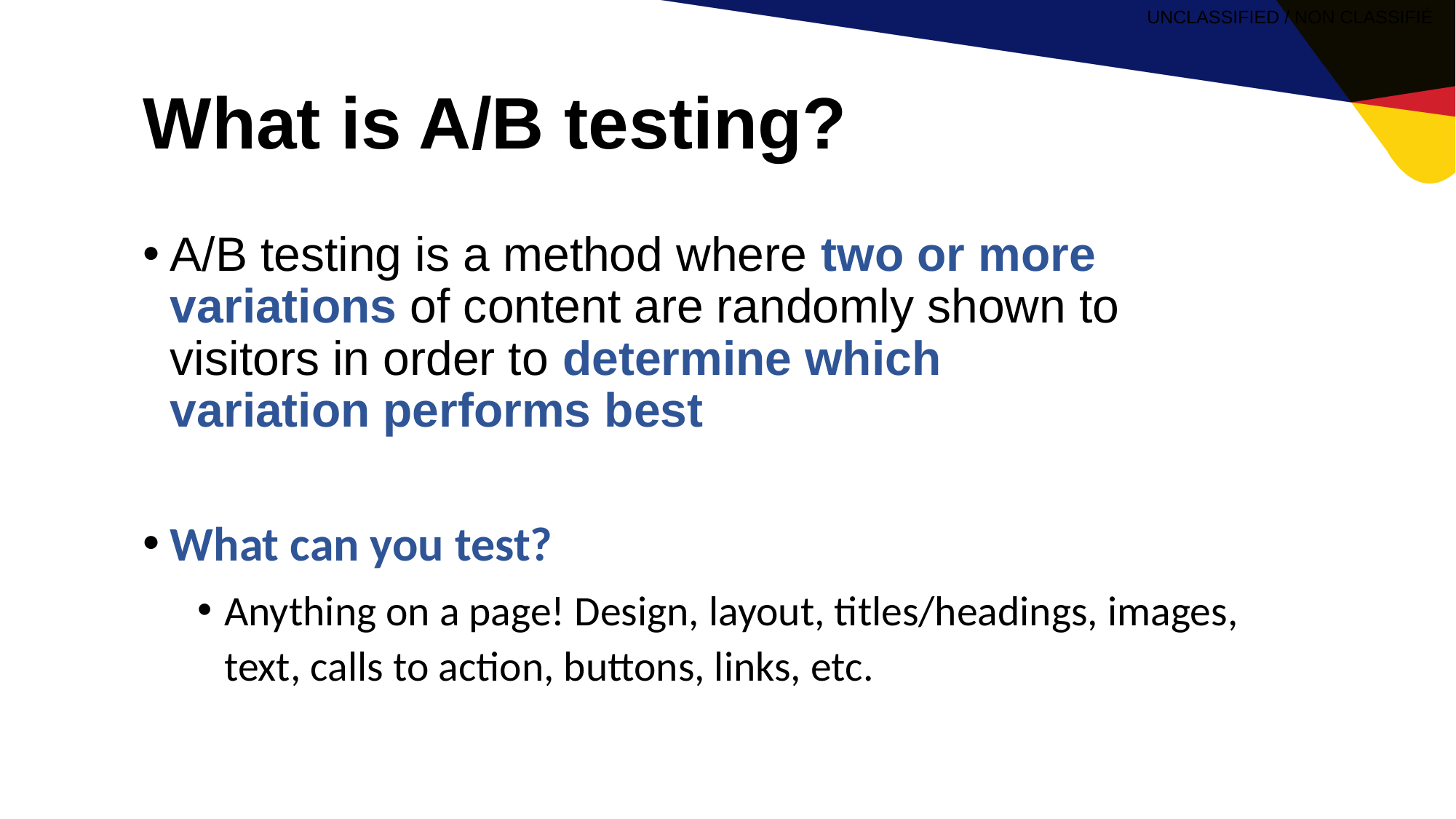

# What is A/B testing?
A/B testing is a method where two or more variations of content are randomly shown to visitors in order to determine which variation performs best

What can you test?
Anything on a page! Design, layout, titles/headings, images, text, calls to action, buttons, links, etc.